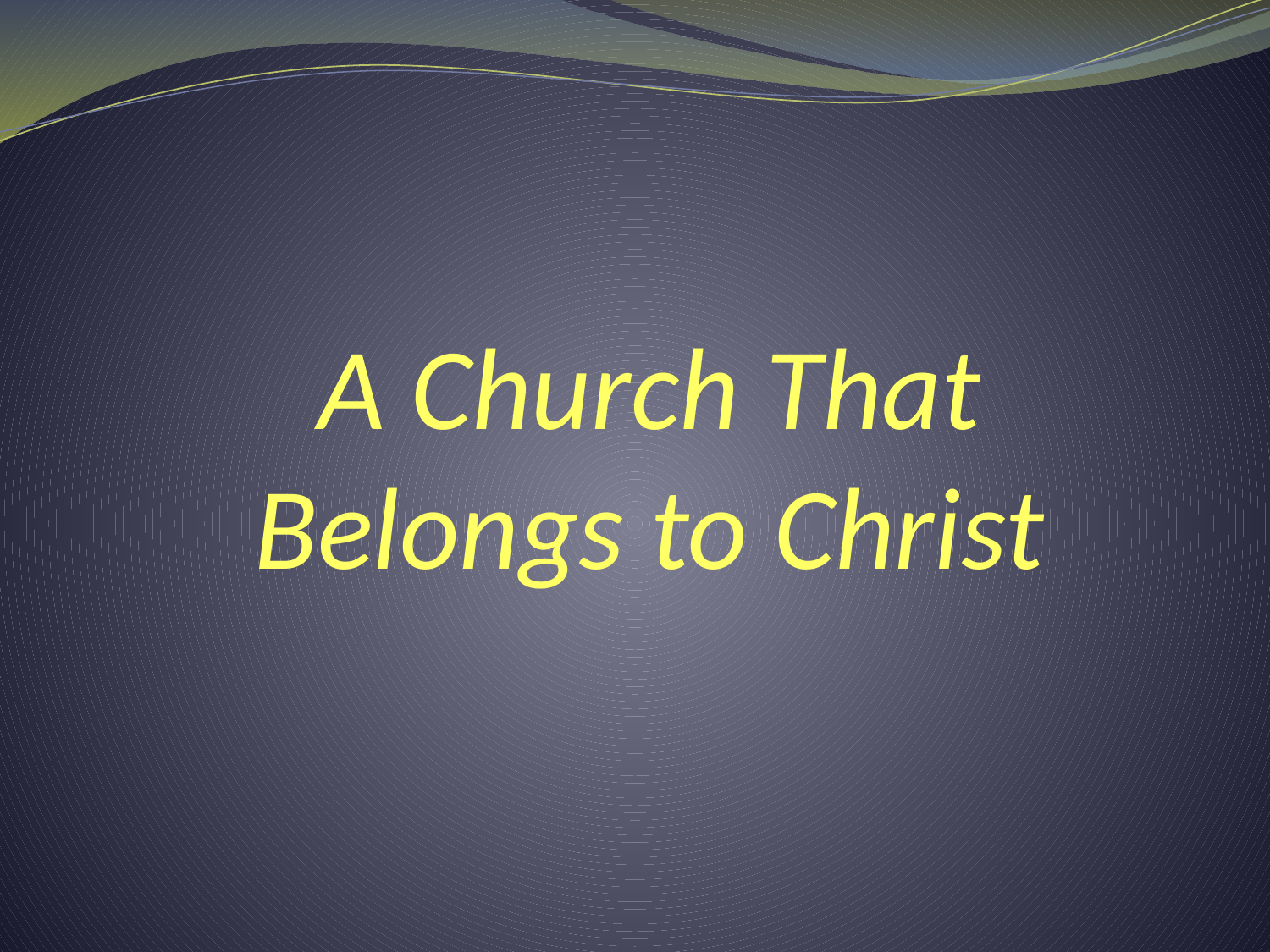

# A Church That Belongs to Christ